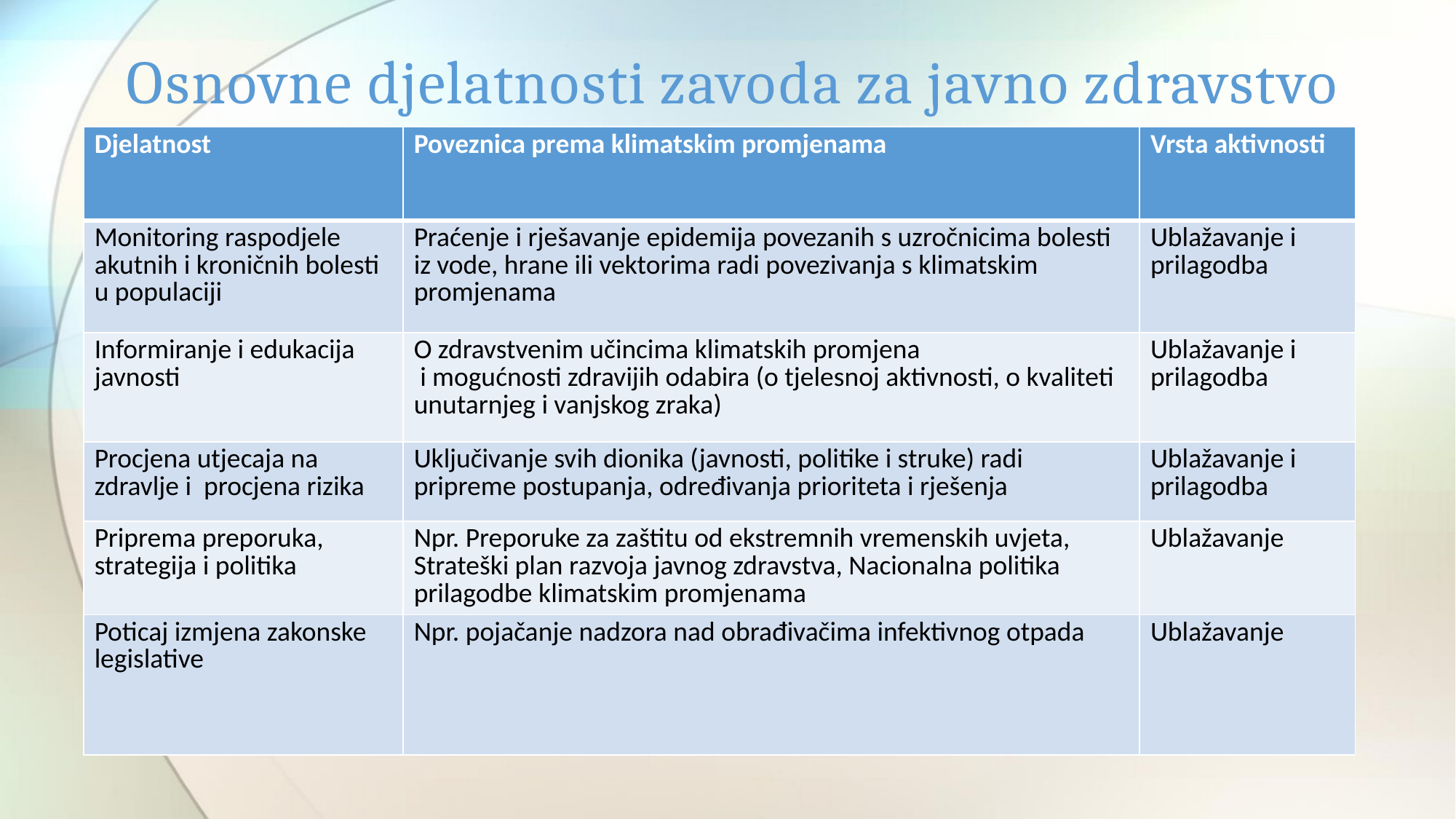

# Osnovne djelatnosti zavoda za javno zdravstvo
| Djelatnost | Poveznica prema klimatskim promjenama | Vrsta aktivnosti |
| --- | --- | --- |
| Monitoring raspodjele akutnih i kroničnih bolesti u populaciji | Praćenje i rješavanje epidemija povezanih s uzročnicima bolesti iz vode, hrane ili vektorima radi povezivanja s klimatskim promjenama | Ublažavanje i prilagodba |
| Informiranje i edukacija javnosti | O zdravstvenim učincima klimatskih promjena i mogućnosti zdravijih odabira (o tjelesnoj aktivnosti, o kvaliteti unutarnjeg i vanjskog zraka) | Ublažavanje i prilagodba |
| Procjena utjecaja na zdravlje i procjena rizika | Uključivanje svih dionika (javnosti, politike i struke) radi pripreme postupanja, određivanja prioriteta i rješenja | Ublažavanje i prilagodba |
| Priprema preporuka, strategija i politika | Npr. Preporuke za zaštitu od ekstremnih vremenskih uvjeta, Strateški plan razvoja javnog zdravstva, Nacionalna politika prilagodbe klimatskim promjenama | Ublažavanje |
| Poticaj izmjena zakonske legislative | Npr. pojačanje nadzora nad obrađivačima infektivnog otpada | Ublažavanje |